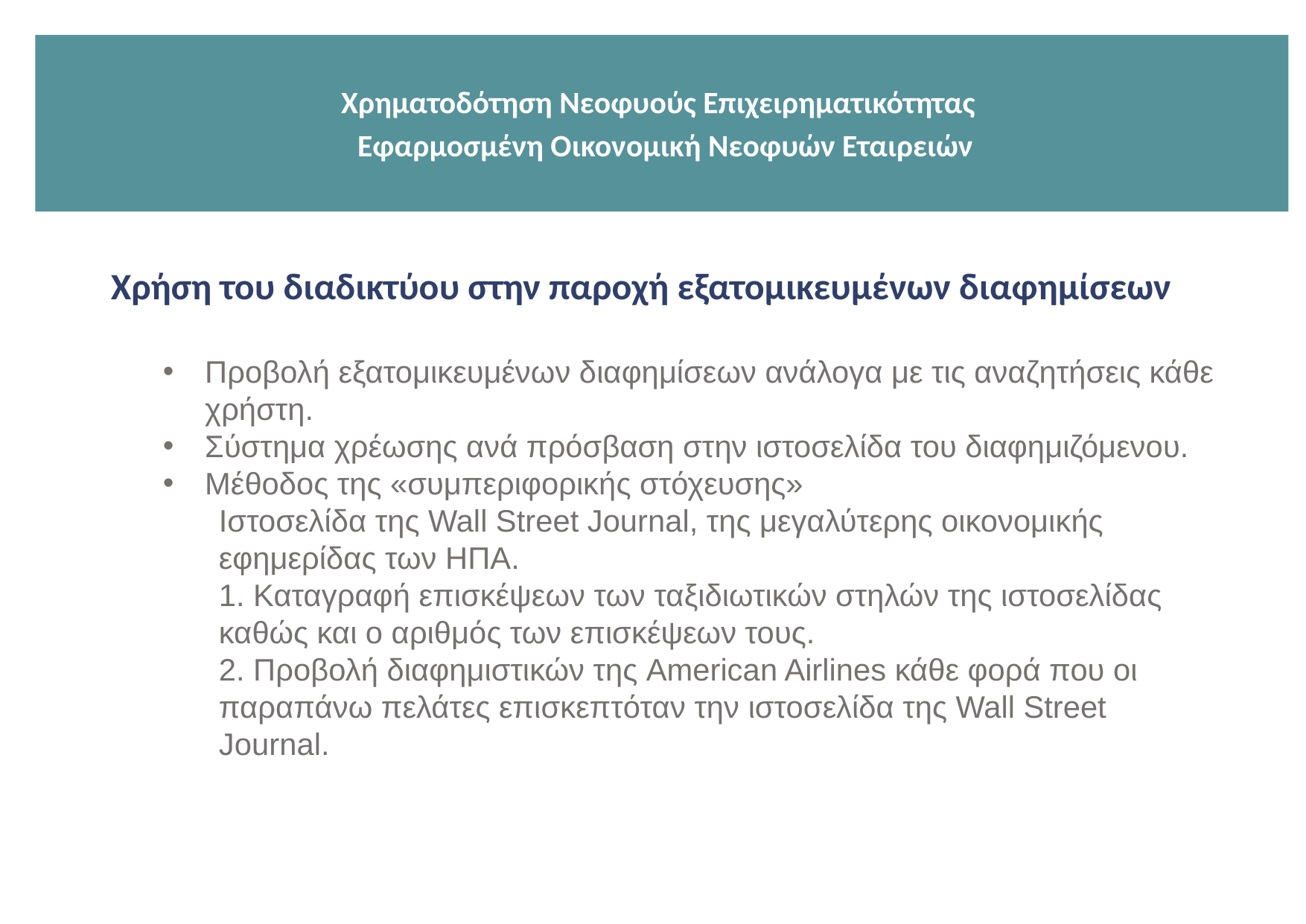

Χρηματοδότηση Νεοφυούς Επιχειρηματικότητας
 Εφαρμοσμένη Οικονομική Νεοφυών Εταιρειών

Χρήση του διαδικτύου στην παροχή εξατομικευμένων διαφημίσεων

Προβολή εξατομικευμένων διαφημίσεων ανάλογα με τις αναζητήσεις κάθε χρήστη.
Σύστημα χρέωσης ανά πρόσβαση στην ιστοσελίδα του διαφημιζόμενου.
Μέθοδος της «συμπεριφορικής στόχευσης»
Ιστοσελίδα της Wall Street Journal, της μεγαλύτερης οικονομικής εφημερίδας των ΗΠΑ.
1. Καταγραφή επισκέψεων των ταξιδιωτικών στηλών της ιστοσελίδας καθώς και ο αριθμός των επισκέψεων τους.
2. Προβολή διαφημιστικών της American Airlines κάθε φορά που οι παραπάνω πελάτες επισκεπτόταν την ιστοσελίδα της Wall Street Journal.